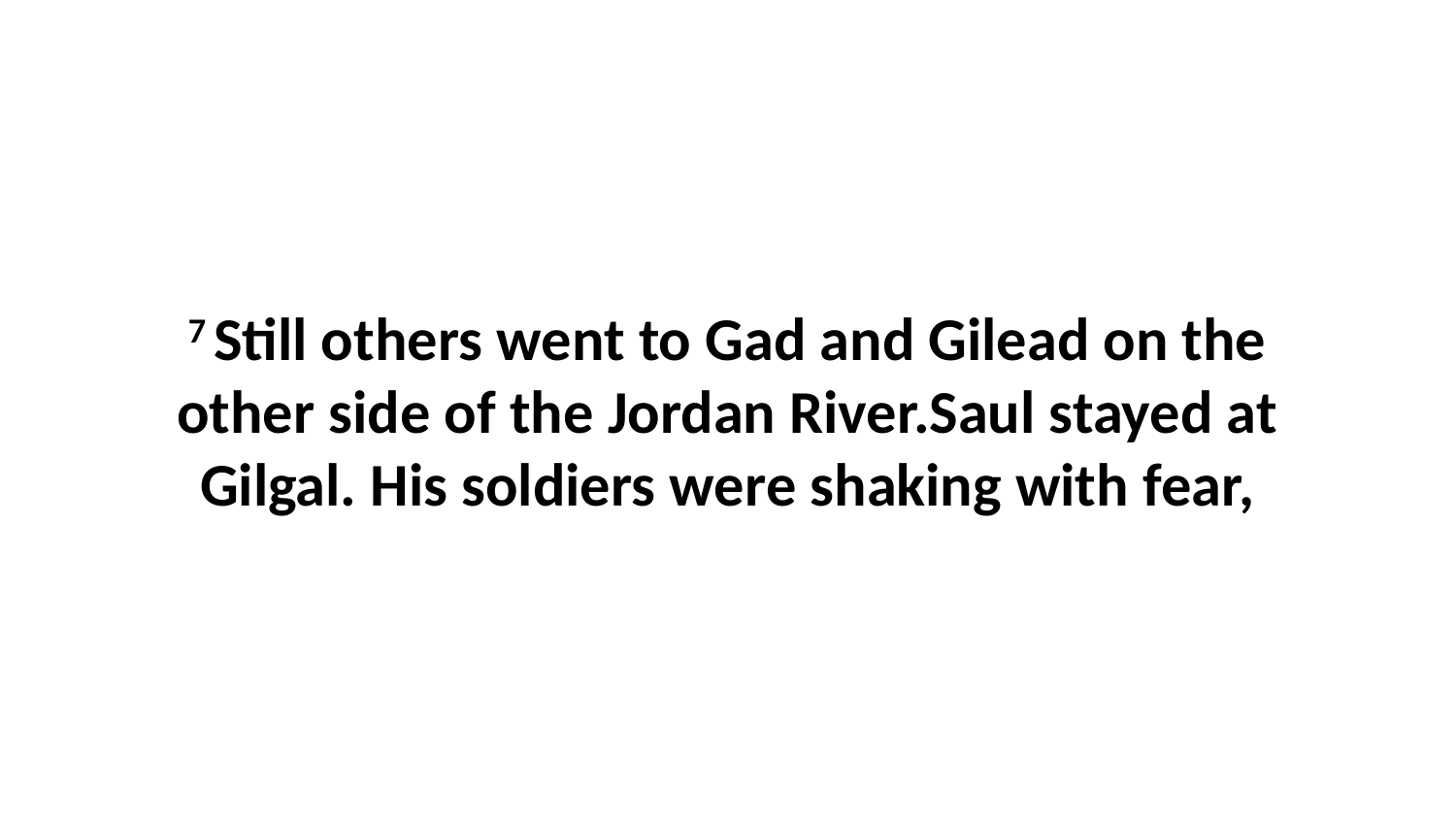

7 Still others went to Gad and Gilead on the other side of the Jordan River.Saul stayed at Gilgal. His soldiers were shaking with fear,